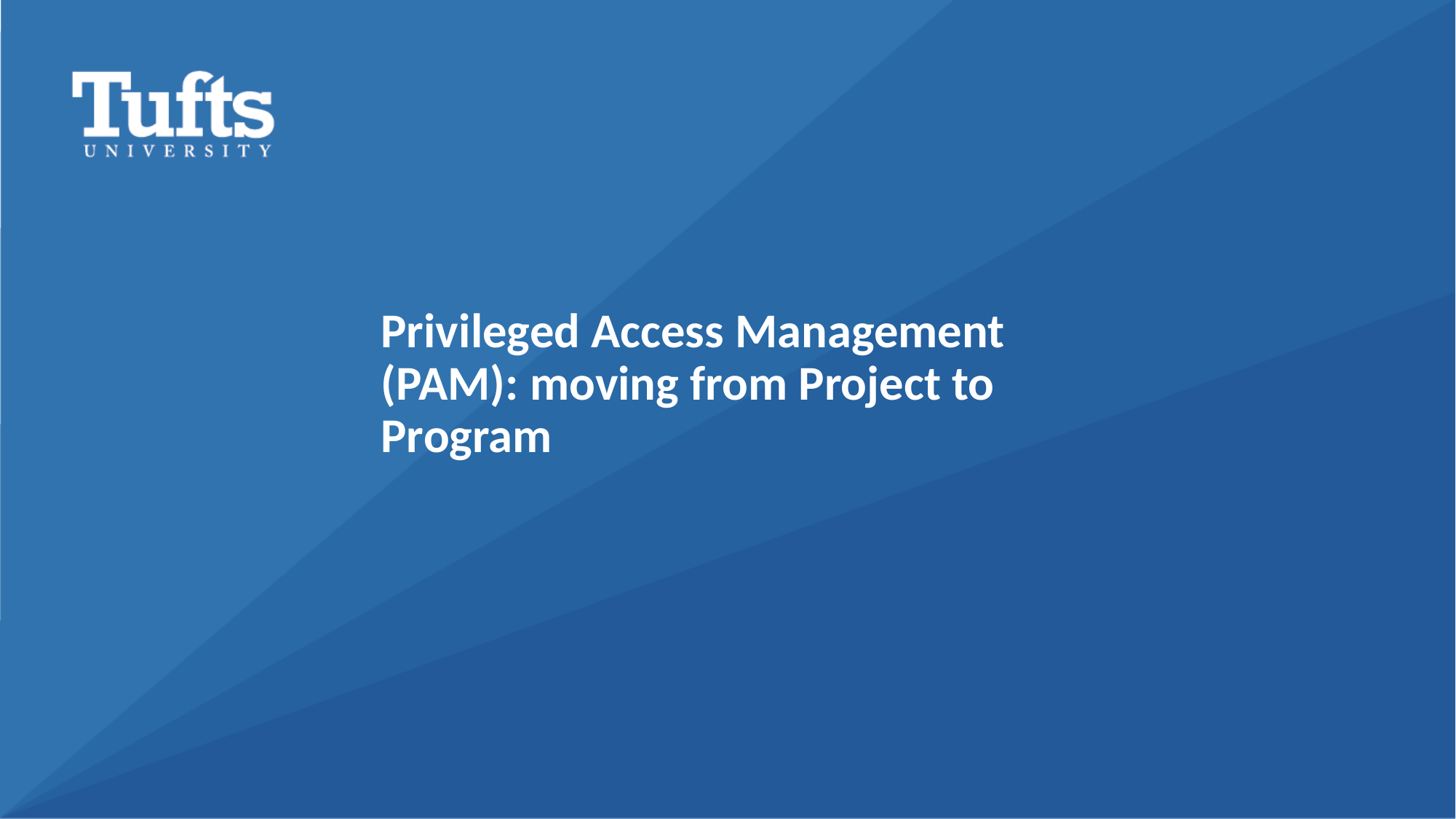

Privileged Access Management (PAM): moving from Project to Program